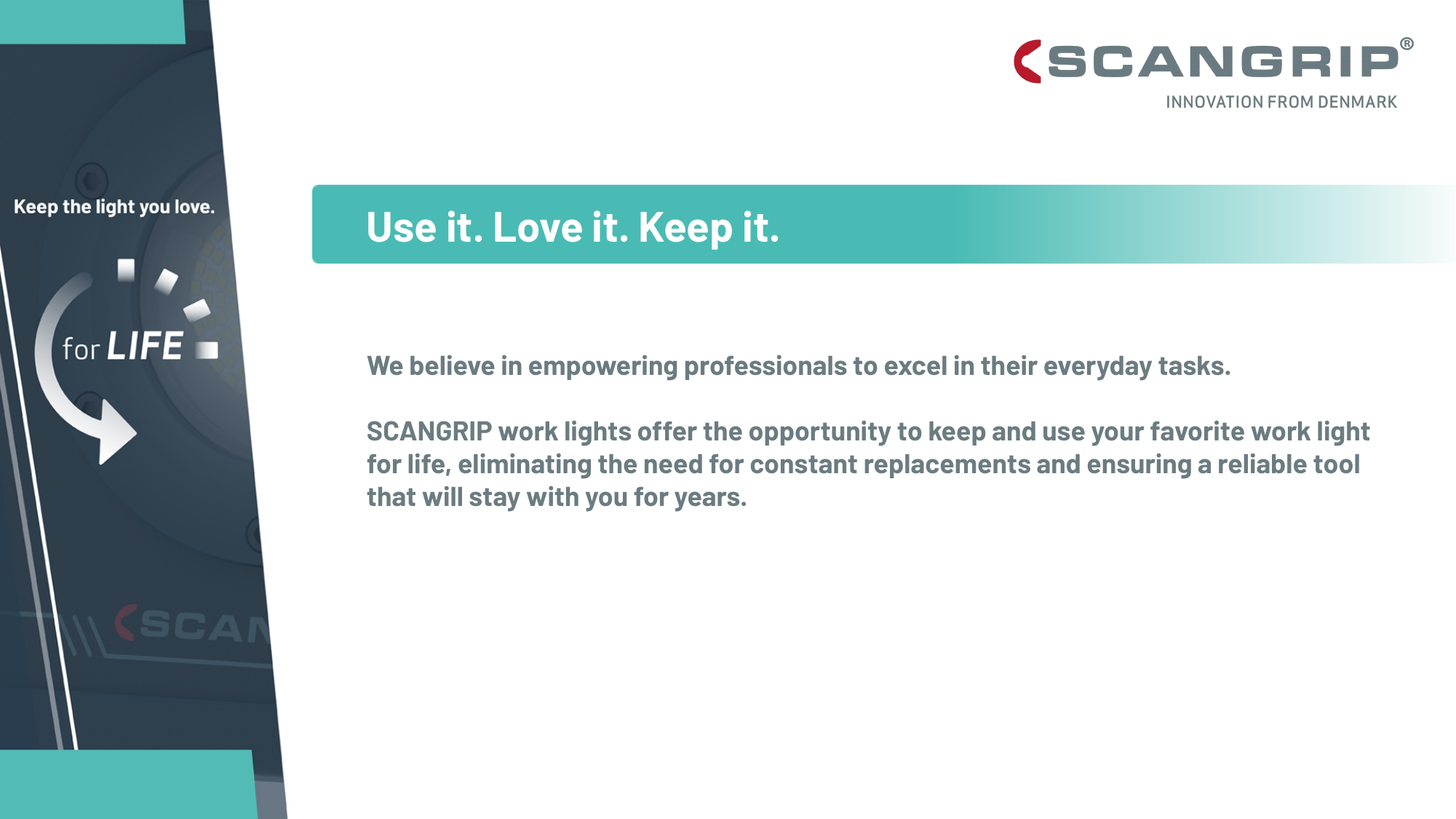

Use it. Love it. Keep it.
We believe in empowering professionals to excel in their everyday tasks.

SCANGRIP work lights offer the opportunity to keep and use your favorite work light for life, eliminating the need for constant replacements and ensuring a reliable tool that will stay with you for years.